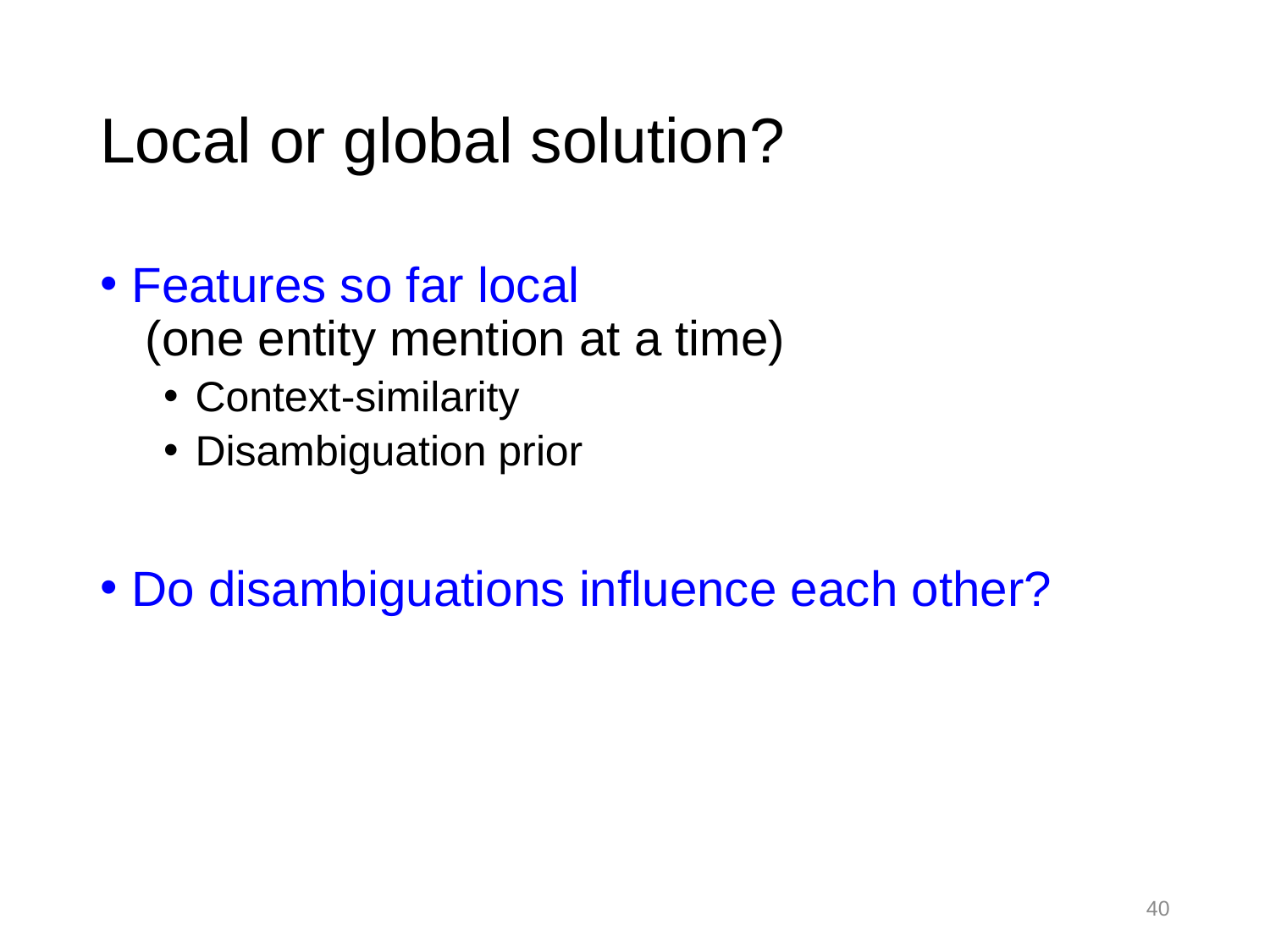

# Local or global solution?
Features so far local
 (one entity mention at a time)
Context-similarity
Disambiguation prior

Do disambiguations influence each other?
40